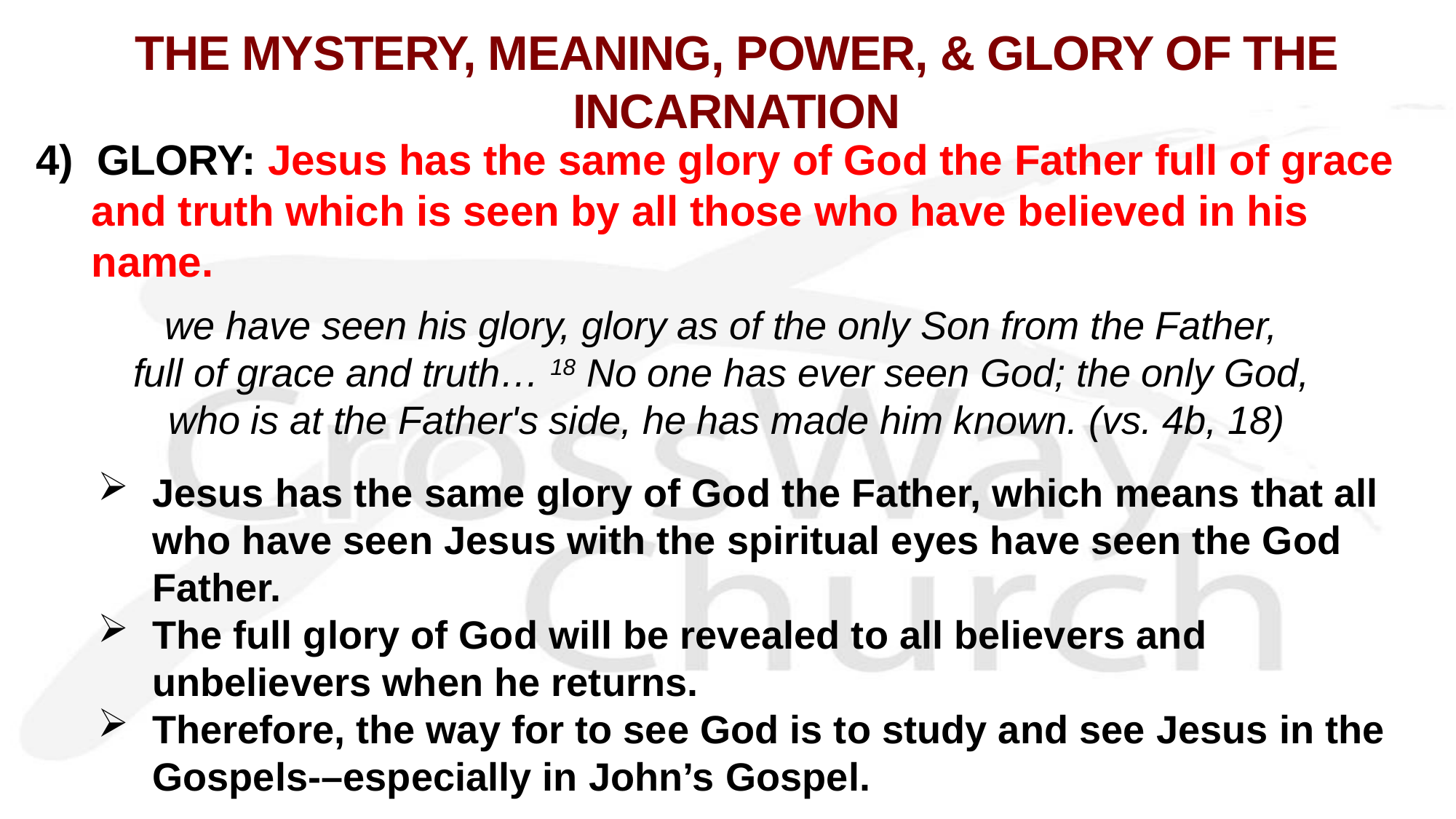

# THE MYSTERY, MEANING, POWER, & GLORY OF THE INCARNATION
4)  GLORY: Jesus has the same glory of God the Father full of grace and truth which is seen by all those who have believed in his name.

we have seen his glory, glory as of the only Son from the Father,
full of grace and truth… 18 No one has ever seen God; the only God, 
who is at the Father's side, he has made him known. (vs. 4b, 18)

Jesus has the same glory of God the Father, which means that all who have seen Jesus with the spiritual eyes have seen the God Father.
The full glory of God will be revealed to all believers and unbelievers when he returns.
Therefore, the way for to see God is to study and see Jesus in the Gospels-–especially in John’s Gospel.